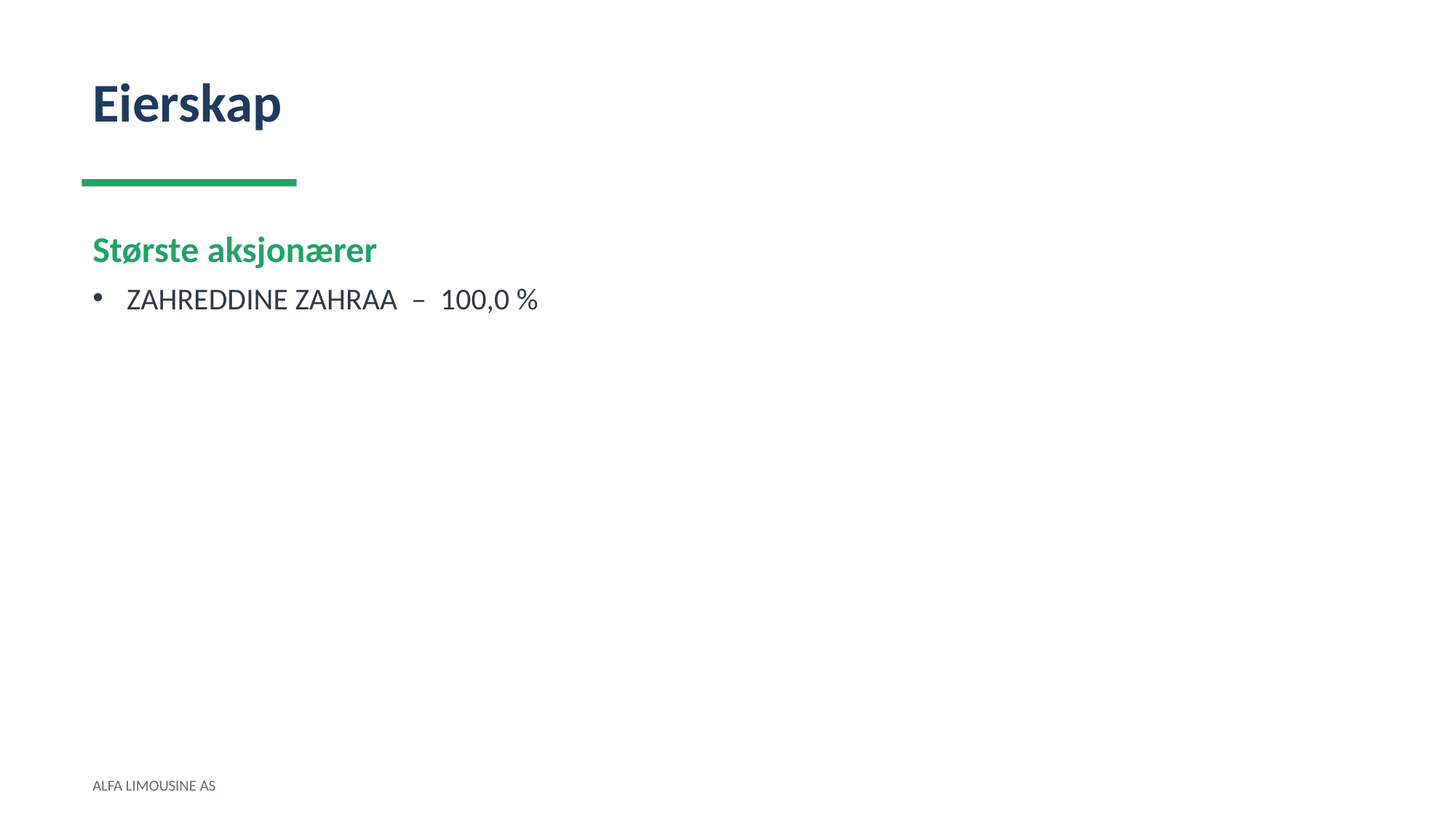

Eierskap

Største aksjonærer
ZAHREDDINE ZAHRAA  –  100,0 %
ALFA LIMOUSINE AS